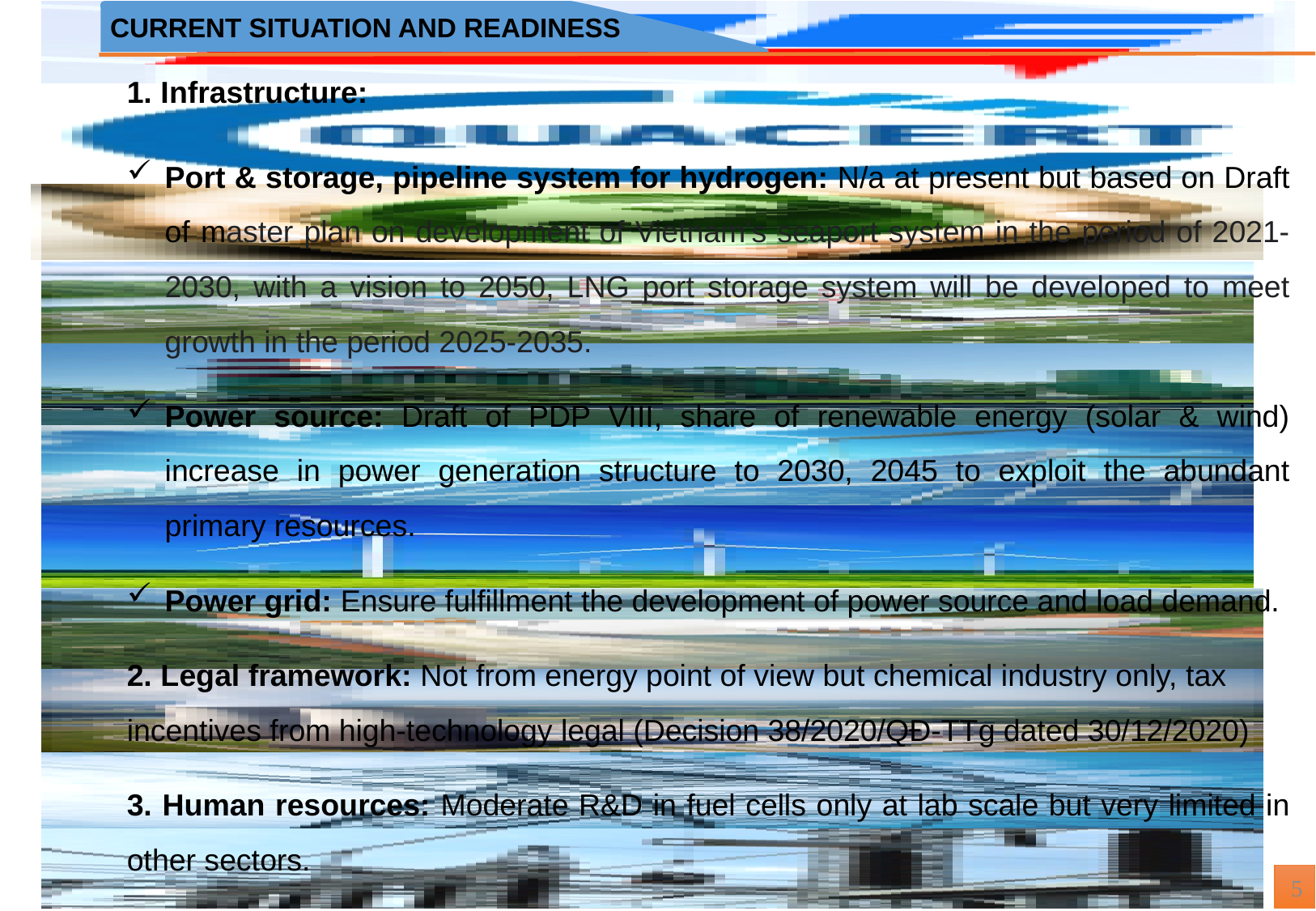

CURRENT SITUATION AND READINESS

1. Infrastructure:
Port & storage, pipeline system for hydrogen: N/a at present but based on Draft of master plan on development of Vietnam's seaport system in the period of 2021-2030, with a vision to 2050, LNG port storage system will be developed to meet growth in the period 2025-2035.
Power source: Draft of PDP VIII, share of renewable energy (solar & wind) increase in power generation structure to 2030, 2045 to exploit the abundant primary resources.
Power grid: Ensure fulfillment the development of power source and load demand.
2. Legal framework: Not from energy point of view but chemical industry only, tax incentives from high-technology legal (Decision 38/2020/QĐ-TTg dated 30/12/2020)
3. Human resources: Moderate R&D in fuel cells only at lab scale but very limited in other sectors.
5